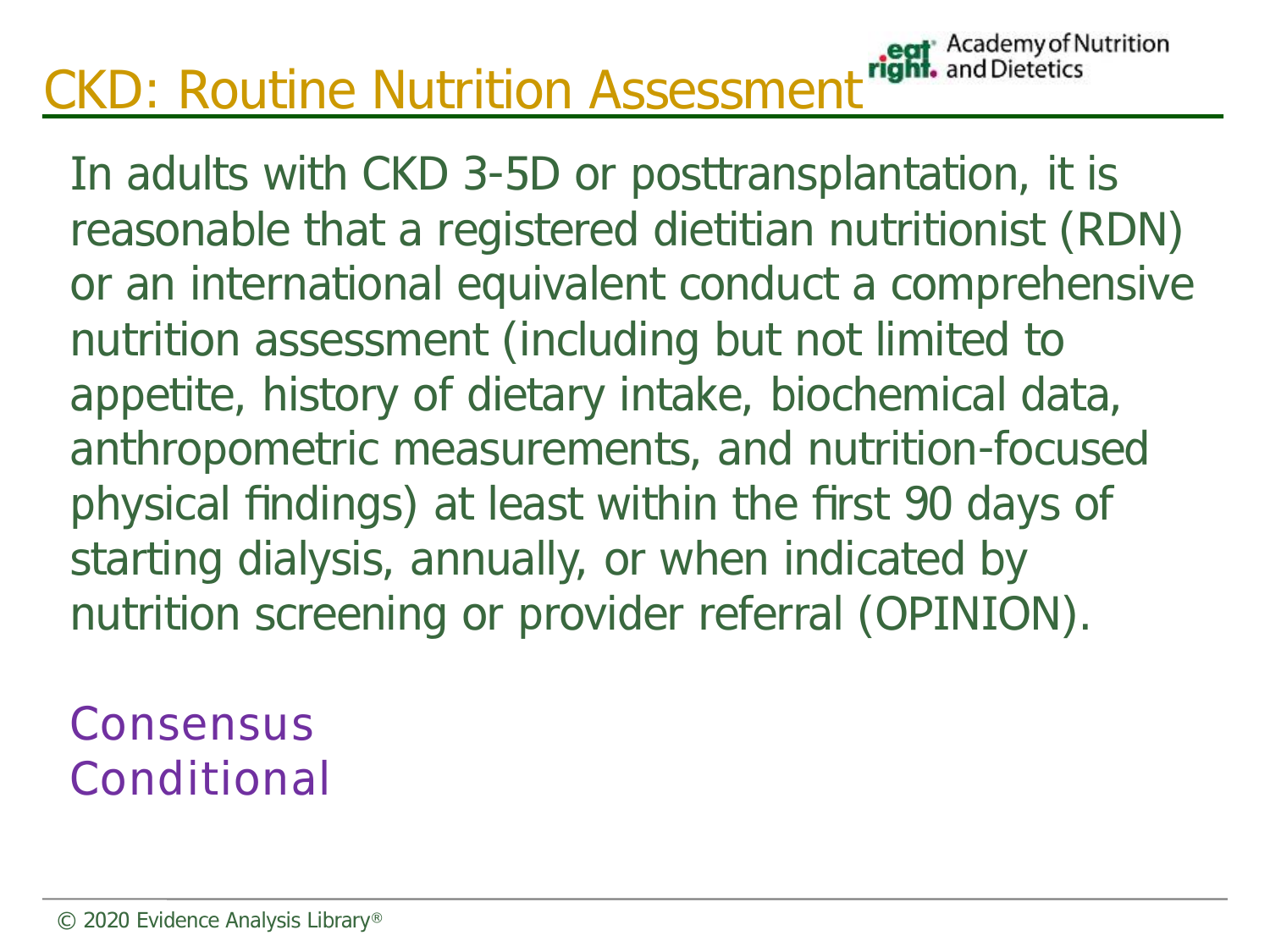

# CKD: Routine Nutrition Assessment
In adults with CKD 3-5D or posttransplantation, it is reasonable that a registered dietitian nutritionist (RDN) or an international equivalent conduct a comprehensive nutrition assessment (including but not limited to appetite, history of dietary intake, biochemical data,  anthropometric measurements, and nutrition-focused physical findings) at least within the first 90 days of starting dialysis, annually, or when indicated by nutrition screening or provider referral (OPINION).

Consensus
Conditional
© 2020 Evidence Analysis Library®